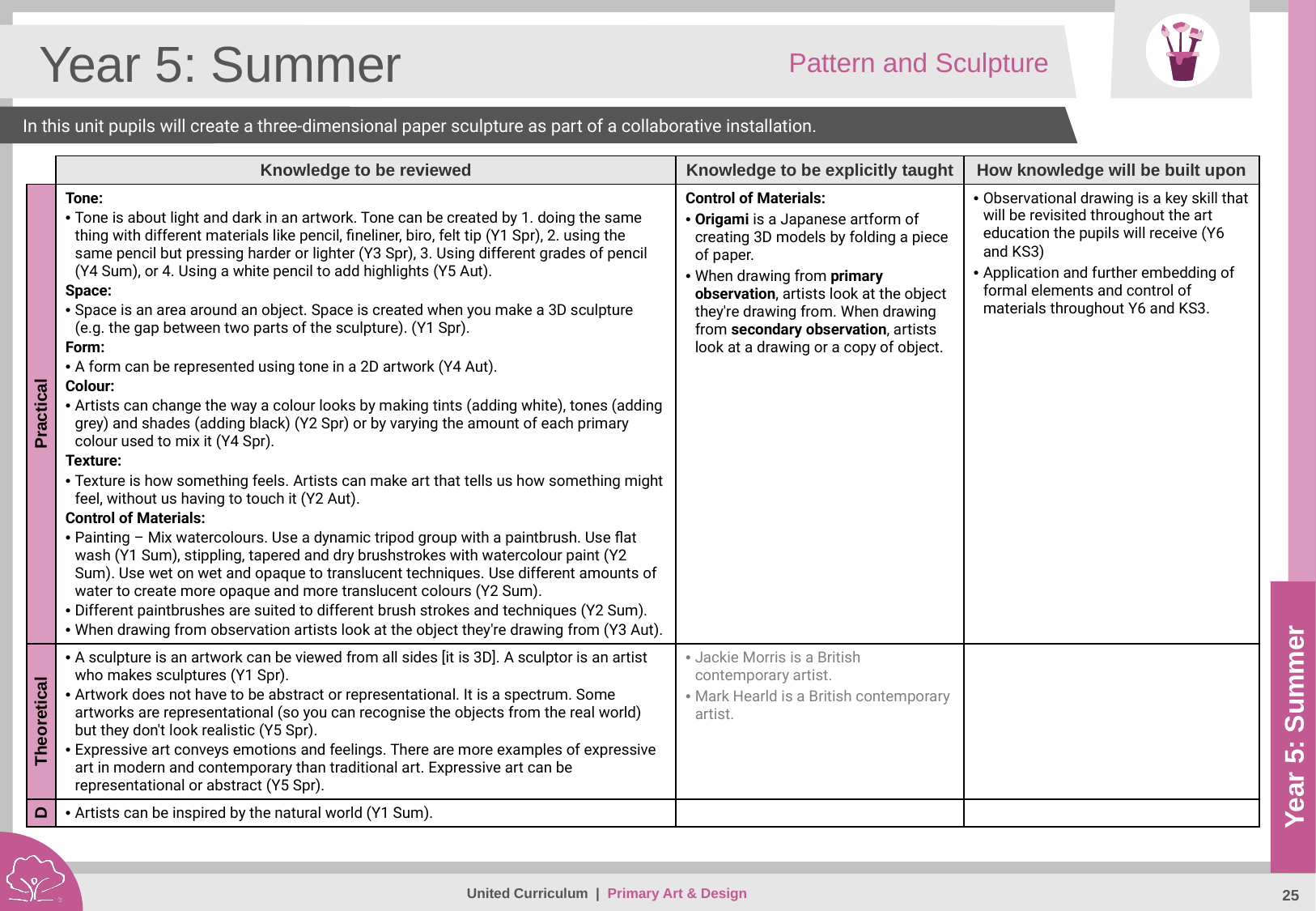

Pattern and Sculpture
Year 5: Summer
In this unit pupils will create a three-dimensional paper sculpture as part of a collaborative installation.
| c | Knowledge to be reviewed | Knowledge to be explicitly taught | How knowledge will be built upon |
| --- | --- | --- | --- |
| Practical | Tone: Tone is about light and dark in an artwork. Tone can be created by 1. doing the same thing with different materials like pencil, fineliner, biro, felt tip (Y1 Spr), 2. using the same pencil but pressing harder or lighter (Y3 Spr), 3. Using different grades of pencil (Y4 Sum), or 4. Using a white pencil to add highlights (Y5 Aut). Space: Space is an area around an object. Space is created when you make a 3D sculpture (e.g. the gap between two parts of the sculpture). (Y1 Spr). Form: A form can be represented using tone in a 2D artwork (Y4 Aut). Colour: Artists can change the way a colour looks by making tints (adding white), tones (adding grey) and shades (adding black) (Y2 Spr) or by varying the amount of each primary colour used to mix it (Y4 Spr). Texture: Texture is how something feels. Artists can make art that tells us how something might feel, without us having to touch it (Y2 Aut). Control of Materials: Painting – Mix watercolours. Use a dynamic tripod group with a paintbrush. Use flat wash (Y1 Sum), stippling, tapered and dry brushstrokes with watercolour paint (Y2 Sum). Use wet on wet and opaque to translucent techniques. Use different amounts of water to create more opaque and more translucent colours (Y2 Sum). Different paintbrushes are suited to different brush strokes and techniques (Y2 Sum). When drawing from observation artists look at the object they're drawing from (Y3 Aut). | Control of Materials: Origami is a Japanese artform of creating 3D models by folding a piece of paper. When drawing from primary observation, artists look at the object they're drawing from. When drawing from secondary observation, artists look at a drawing or a copy of object. | Observational drawing is a key skill that will be revisited throughout the art education the pupils will receive (Y6 and KS3) Application and further embedding of formal elements and control of materials throughout Y6 and KS3. |
| Theoretical | A sculpture is an artwork can be viewed from all sides [it is 3D]. A sculptor is an artist who makes sculptures (Y1 Spr). Artwork does not have to be abstract or representational. It is a spectrum. Some artworks are representational (so you can recognise the objects from the real world) but they don't look realistic (Y5 Spr). Expressive art conveys emotions and feelings. There are more examples of expressive art in modern and contemporary than traditional art. Expressive art can be representational or abstract (Y5 Spr). | Jackie Morris is a British contemporary artist. Mark Hearld is a British contemporary artist. |  |
| D | Artists can be inspired by the natural world (Y1 Sum). |  |  |
Year 5: Summer